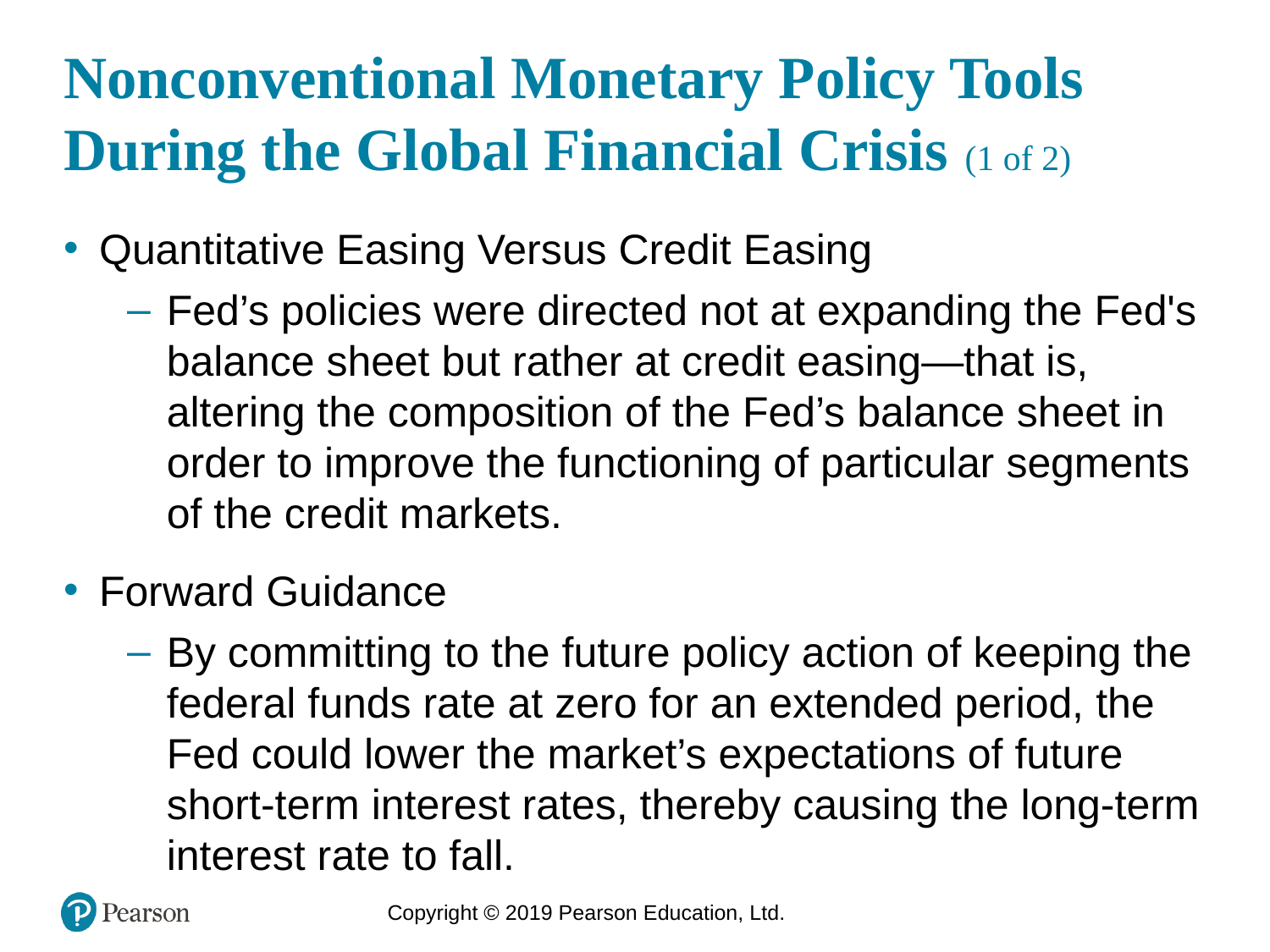

# Nonconventional Monetary Policy Tools During the Global Financial Crisis (1 of 2)
Quantitative Easing Versus Credit Easing
Fed’s policies were directed not at expanding the Fed's balance sheet but rather at credit easing—that is, altering the composition of the Fed’s balance sheet in order to improve the functioning of particular segments of the credit markets.
Forward Guidance
By committing to the future policy action of keeping the federal funds rate at zero for an extended period, the Fed could lower the market’s expectations of future short-term interest rates, thereby causing the long-term interest rate to fall.